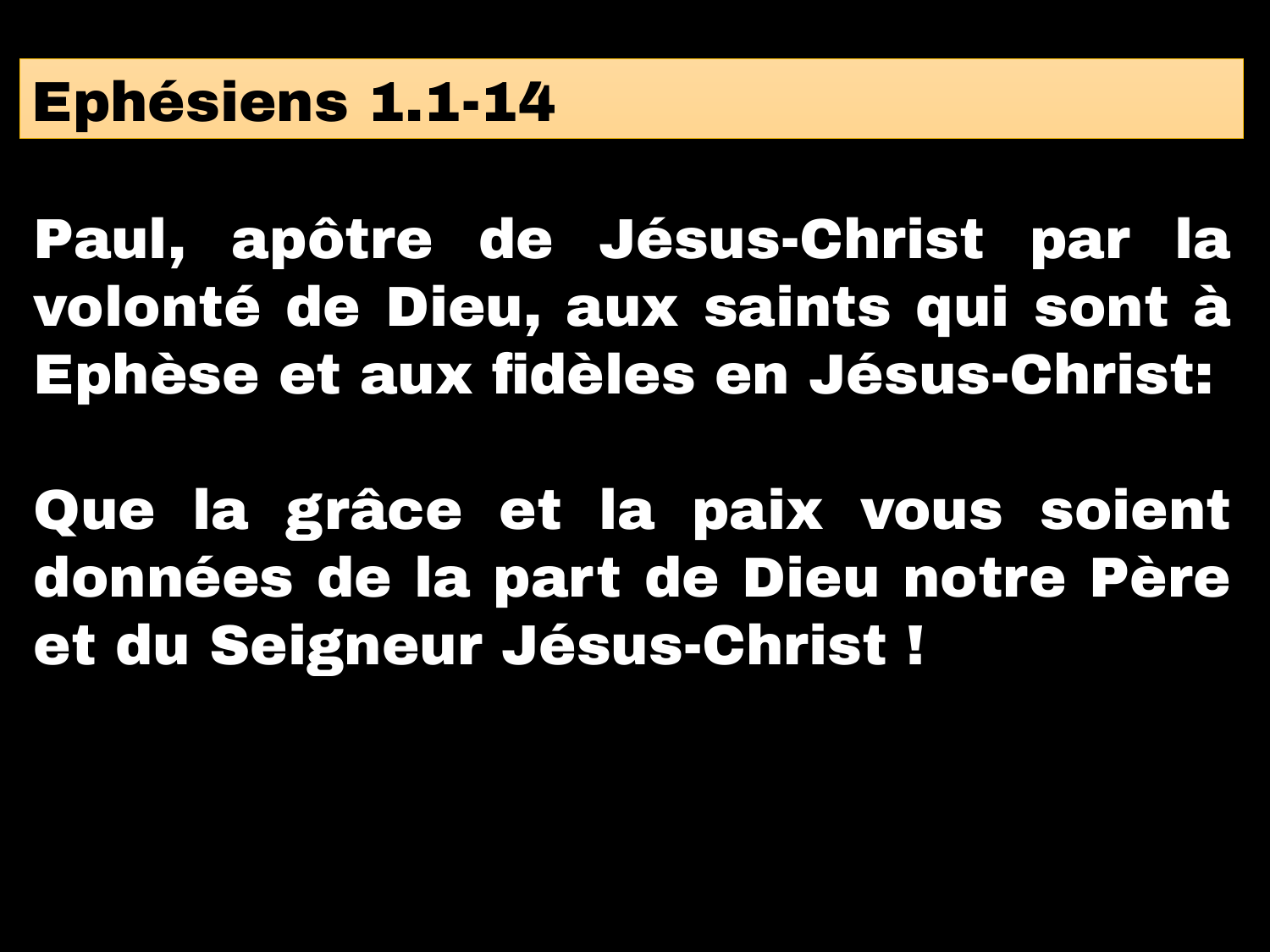

Ephésiens 1.1-14
Paul, apôtre de Jésus-Christ par la volonté de Dieu, aux saints qui sont à Ephèse et aux fidèles en Jésus-Christ:

Que la grâce et la paix vous soient données de la part de Dieu notre Père et du Seigneur Jésus-Christ !